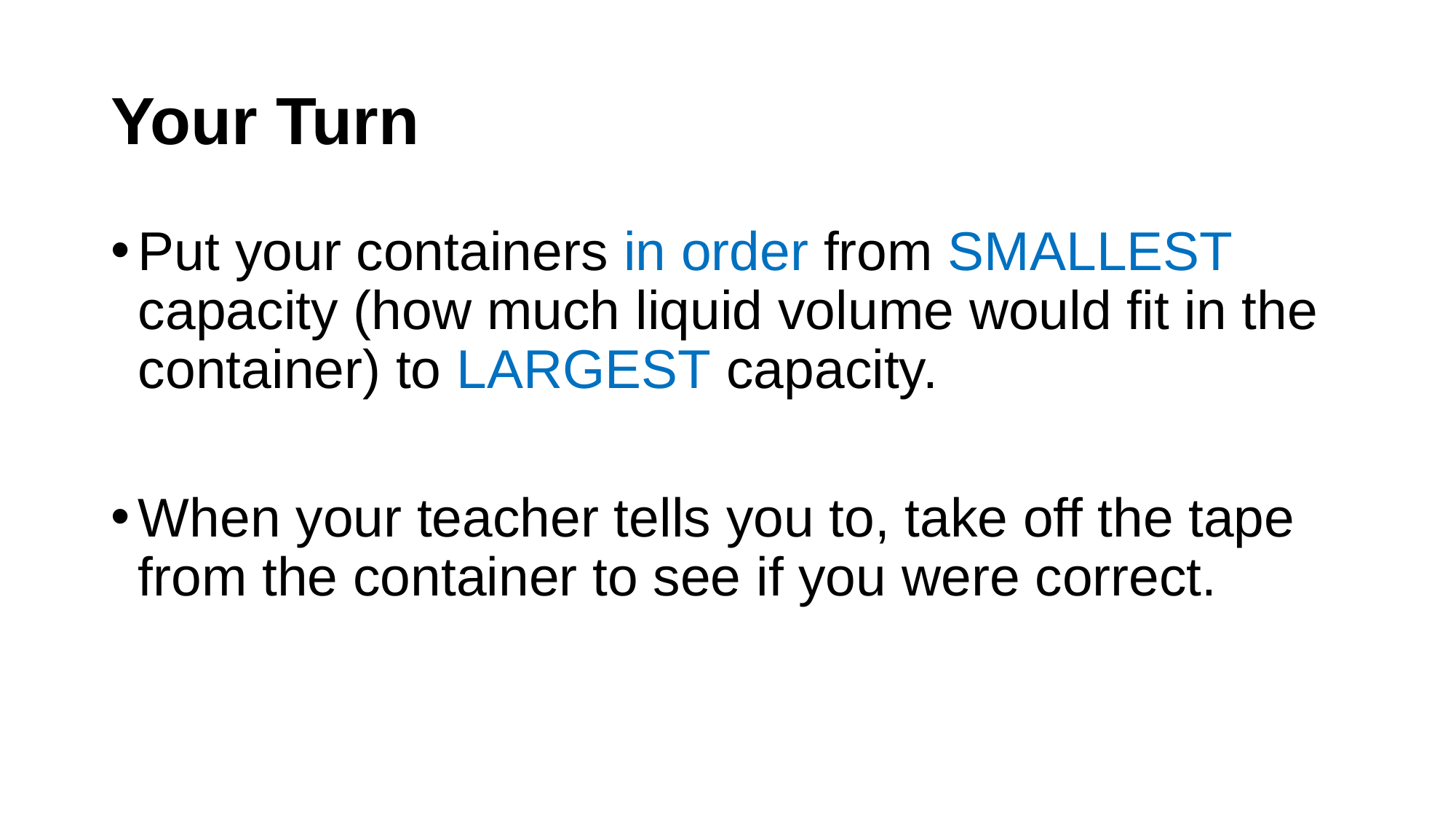

# Your Turn
Put your containers in order from SMALLEST capacity (how much liquid volume would fit in the container) to LARGEST capacity.

When your teacher tells you to, take off the tape from the container to see if you were correct.